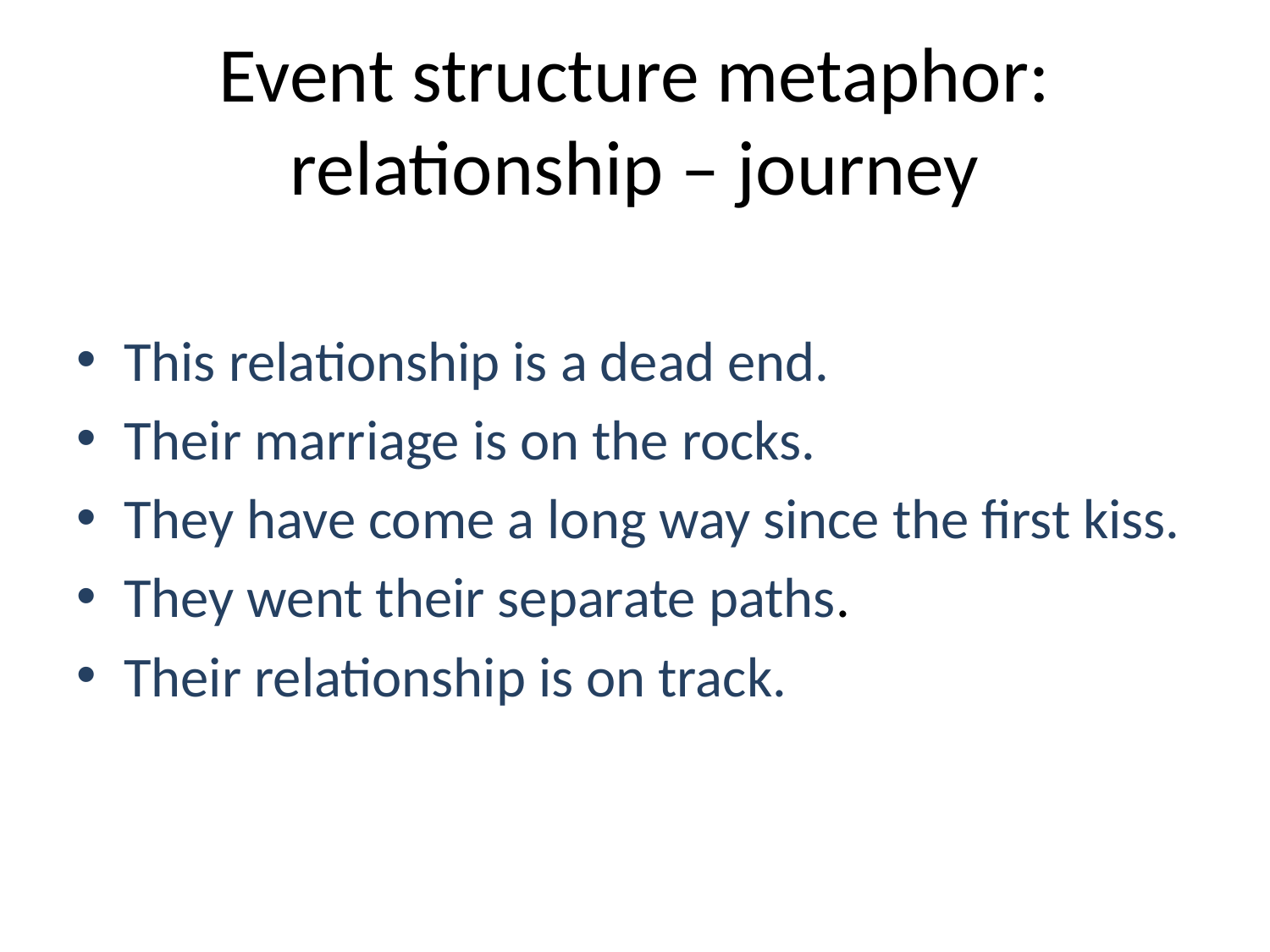

# Event structure metaphor: relationship – journey
This relationship is a dead end.
Their marriage is on the rocks.
They have come a long way since the first kiss.
They went their separate paths.
Their relationship is on track.